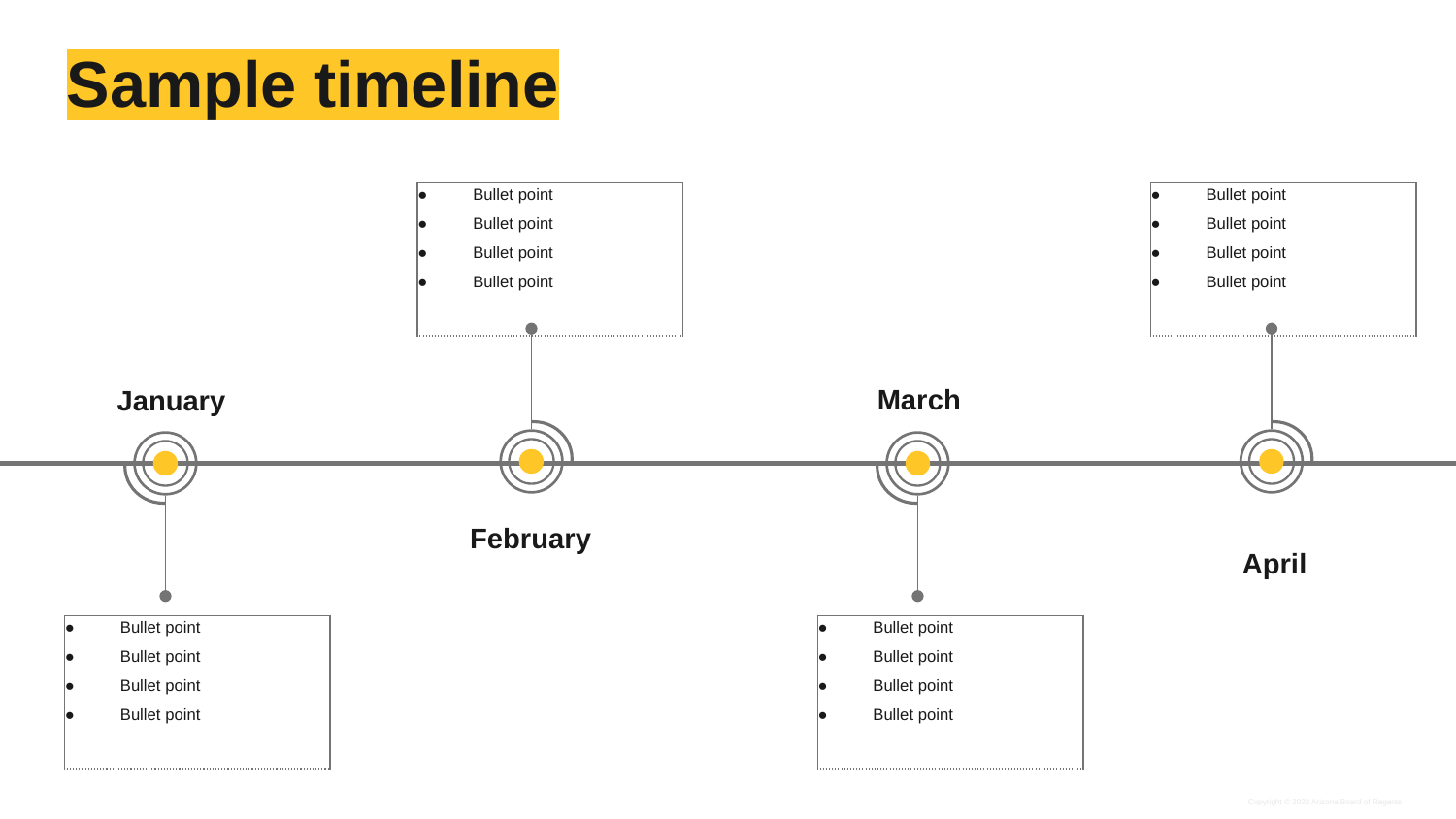

# Sample timeline
| Bullet point Bullet point Bullet point Bullet point |
| --- |
| Bullet point Bullet point Bullet point Bullet point |
| --- |

March
January

February
April
| Bullet point Bullet point Bullet point Bullet point |
| --- |
| Bullet point Bullet point Bullet point Bullet point |
| --- |